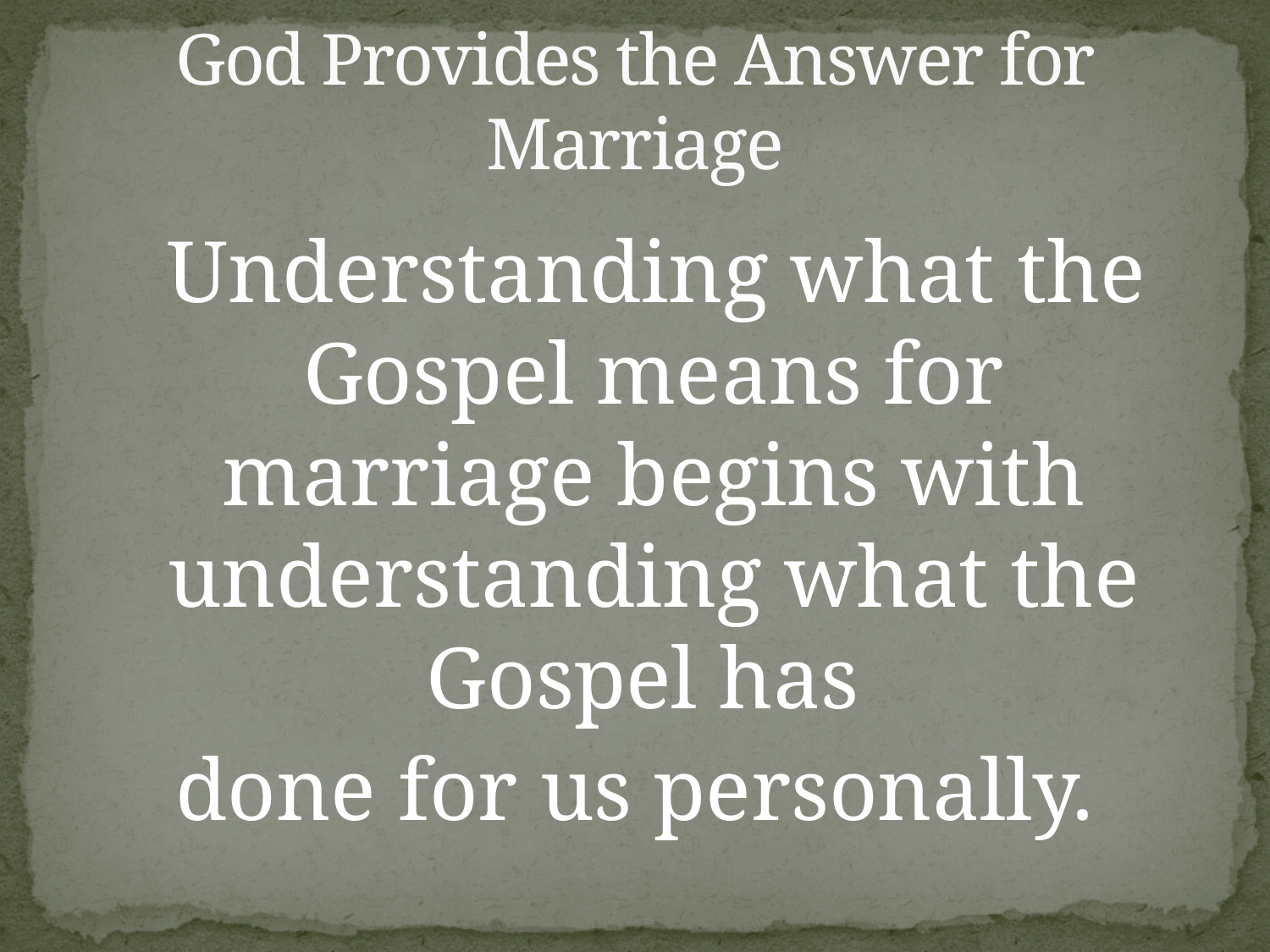

# God Provides the Answer for Marriage
  Understanding what the Gospel means for marriage begins with understanding what the Gospel has
done for us personally.